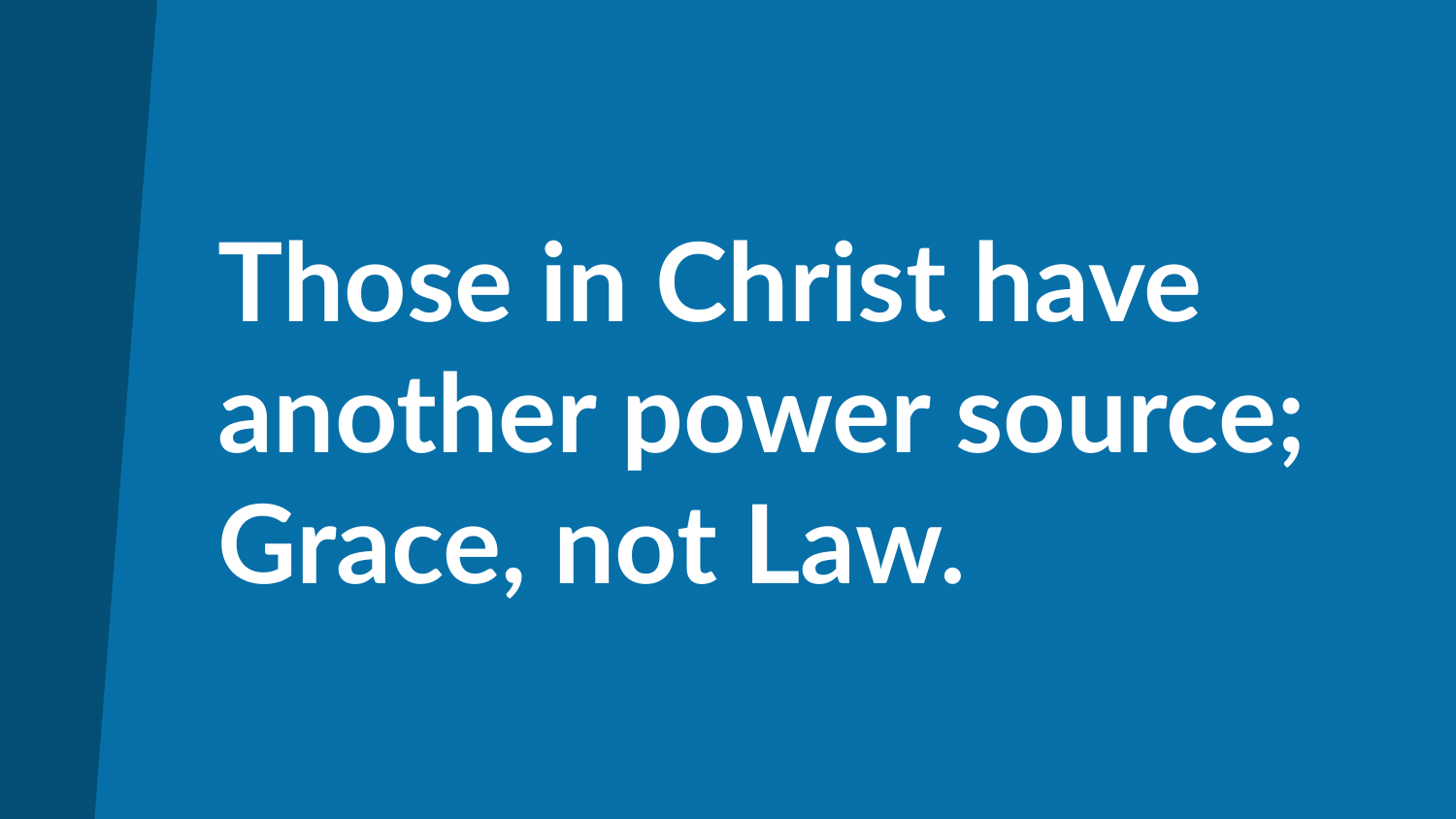

# Those in Christ have another power source; Grace, not Law.